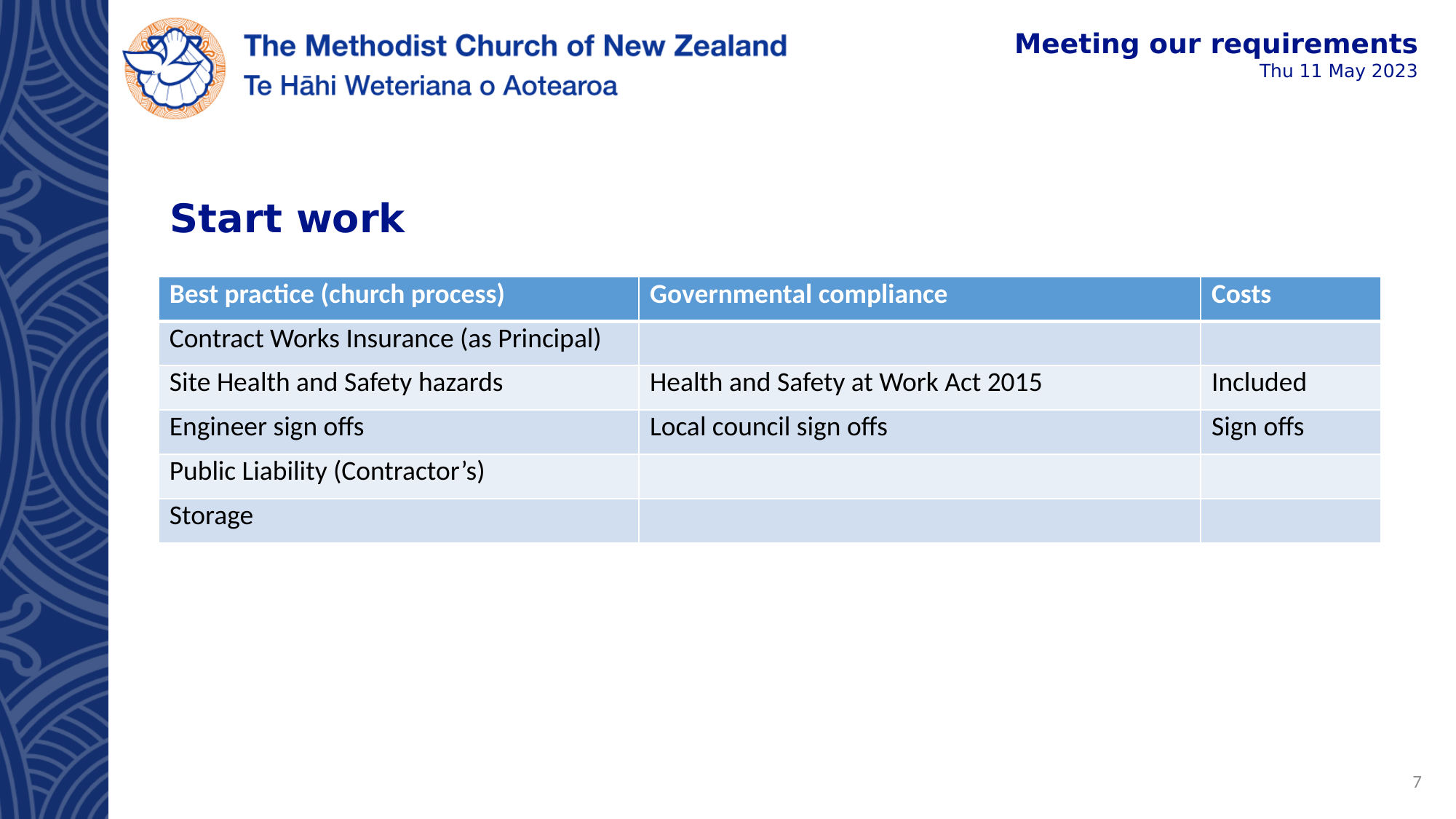

# Start work
| Best practice (church process) | Governmental compliance | Costs |
| --- | --- | --- |
| Contract Works Insurance (as Principal) |  |  |
| Site Health and Safety hazards | Health and Safety at Work Act 2015 | Included |
| Engineer sign offs | Local council sign offs | Sign offs |
| Public Liability (Contractor’s) |  |  |
| Storage |  |  |
7